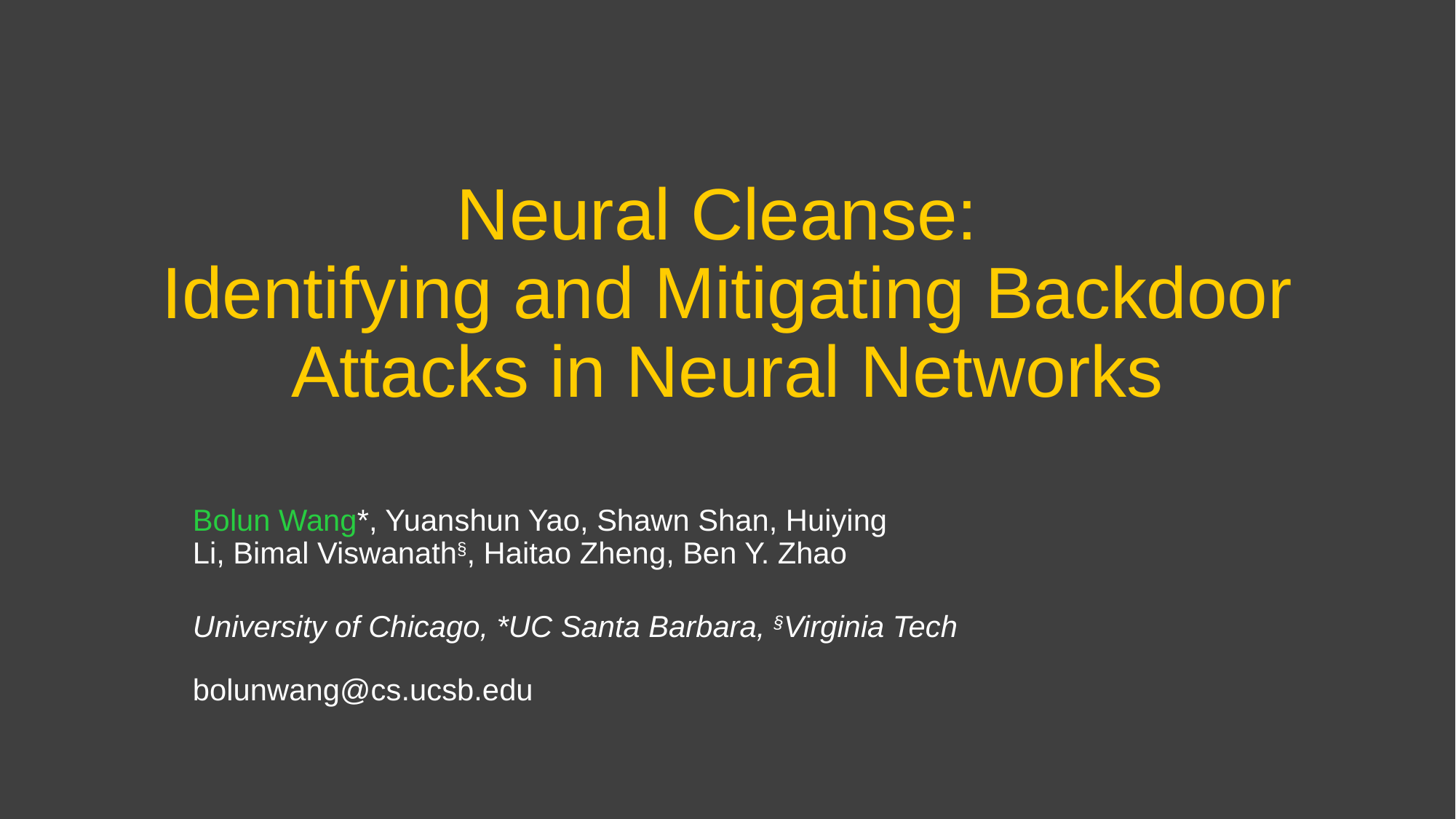

# Neural Cleanse: Identifying and Mitigating Backdoor Attacks in Neural Networks
Bolun Wang*, Yuanshun Yao, Shawn Shan, Huiying Li, Bimal Viswanath§, Haitao Zheng, Ben Y. Zhao
University of Chicago, *UC Santa Barbara, §Virginia Tech
bolunwang@cs.ucsb.edu